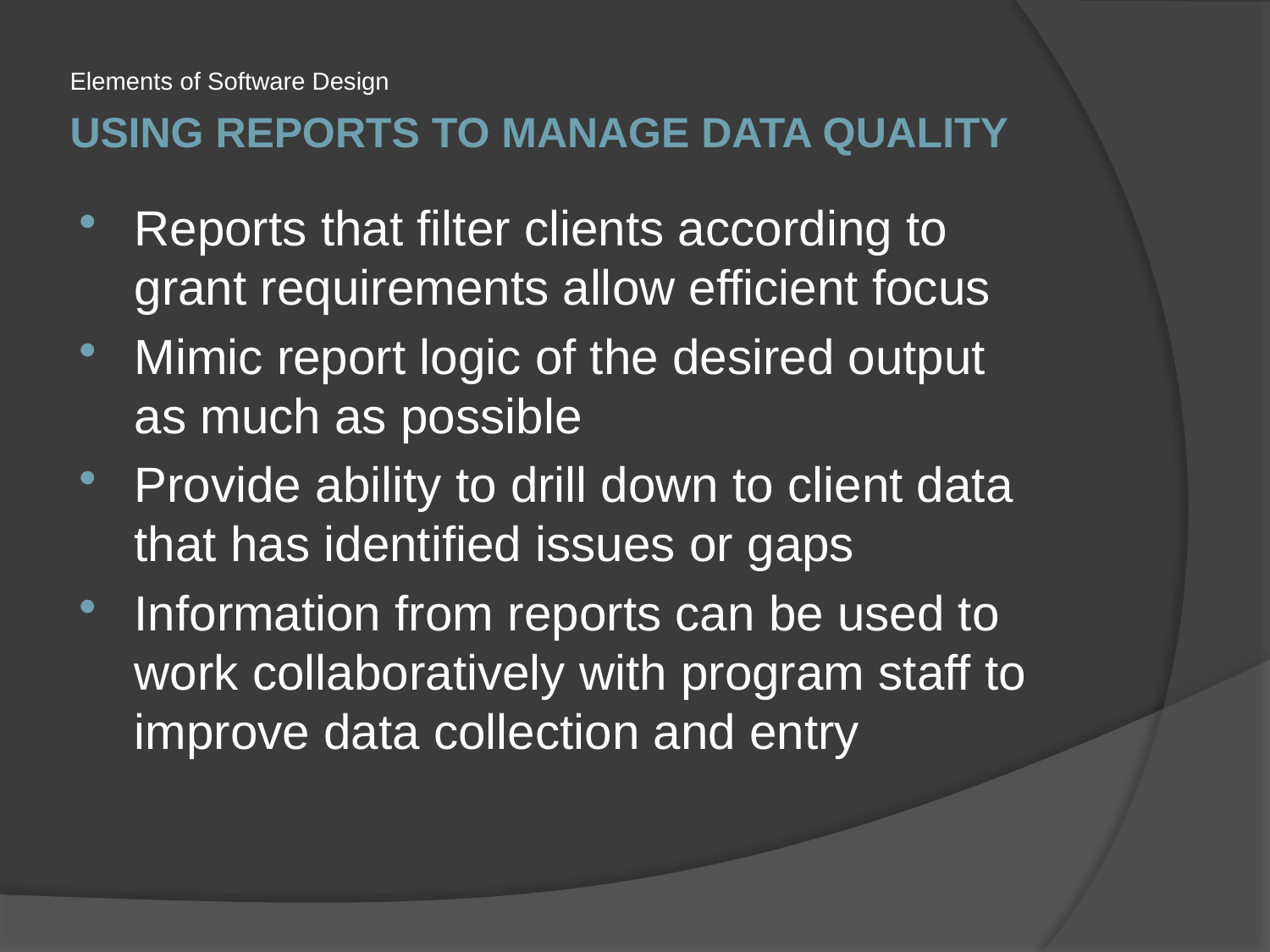

Elements of Software Design
# USING REPORTS TO MANAGE DATA QUALITY
Reports that filter clients according to grant requirements allow efficient focus
Mimic report logic of the desired output as much as possible
Provide ability to drill down to client data that has identified issues or gaps
Information from reports can be used to work collaboratively with program staff to improve data collection and entry